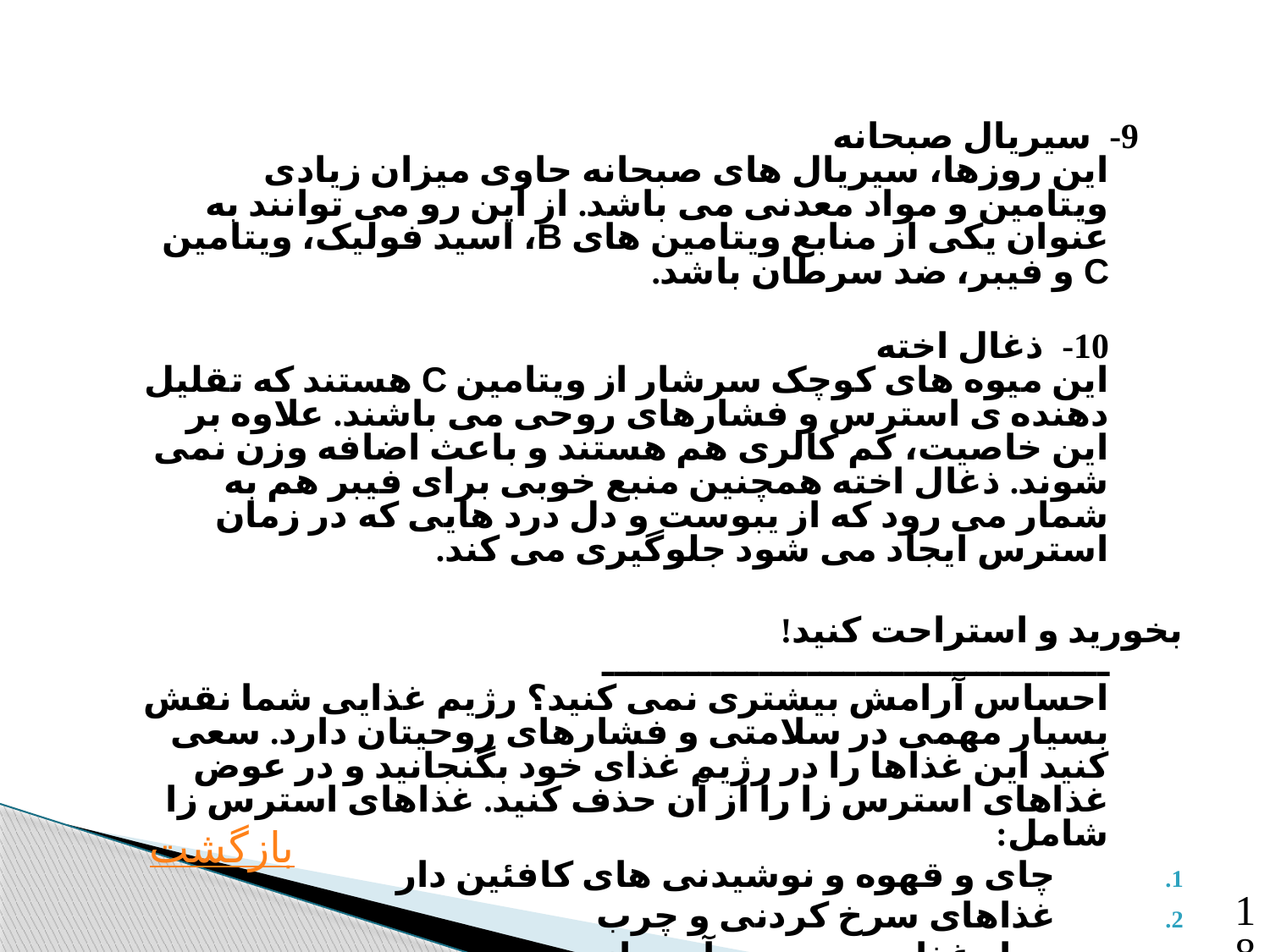

9-  سیریال صبحانه
این روزها، سیریال های صبحانه حاوی میزان زیادی ویتامین و مواد معدنی می باشد. از این رو می توانند به عنوان یکی از منابع ویتامین های B، اسید فولیک، ویتامین C و فیبر، ضد سرطان باشد.
10-  ذغال اخته
این میوه های کوچک سرشار از ویتامین C هستند که تقلیل دهنده ی استرس و فشارهای روحی می باشند. علاوه بر این خاصیت، کم کالری هم هستند و باعث اضافه وزن نمی شوند. ذغال اخته همچنین منبع خوبی برای فیبر هم به شمار می رود که از یبوست و دل درد هایی که در زمان استرس ایجاد می شود جلوگیری می کند.

بخورید و استراحت کنید!
ــــــــــــــــــــــــــــــــــــــــــ
احساس آرامش بیشتری نمی کنید؟ رژیم غذایی شما نقش بسیار مهمی در سلامتی و فشارهای روحیتان دارد. سعی کنید این غذاها را در رژیم غذای خود بگنجانید و در عوض غذاهای استرس زا را از آن حذف کنید. غذاهای استرس زا شامل:
      چای و قهوه و نوشیدنی های کافئین دار
      غذاهای سرخ کردنی و چرب
      مواد غذایی به دست آمده از حیوانات
بازگشت
18